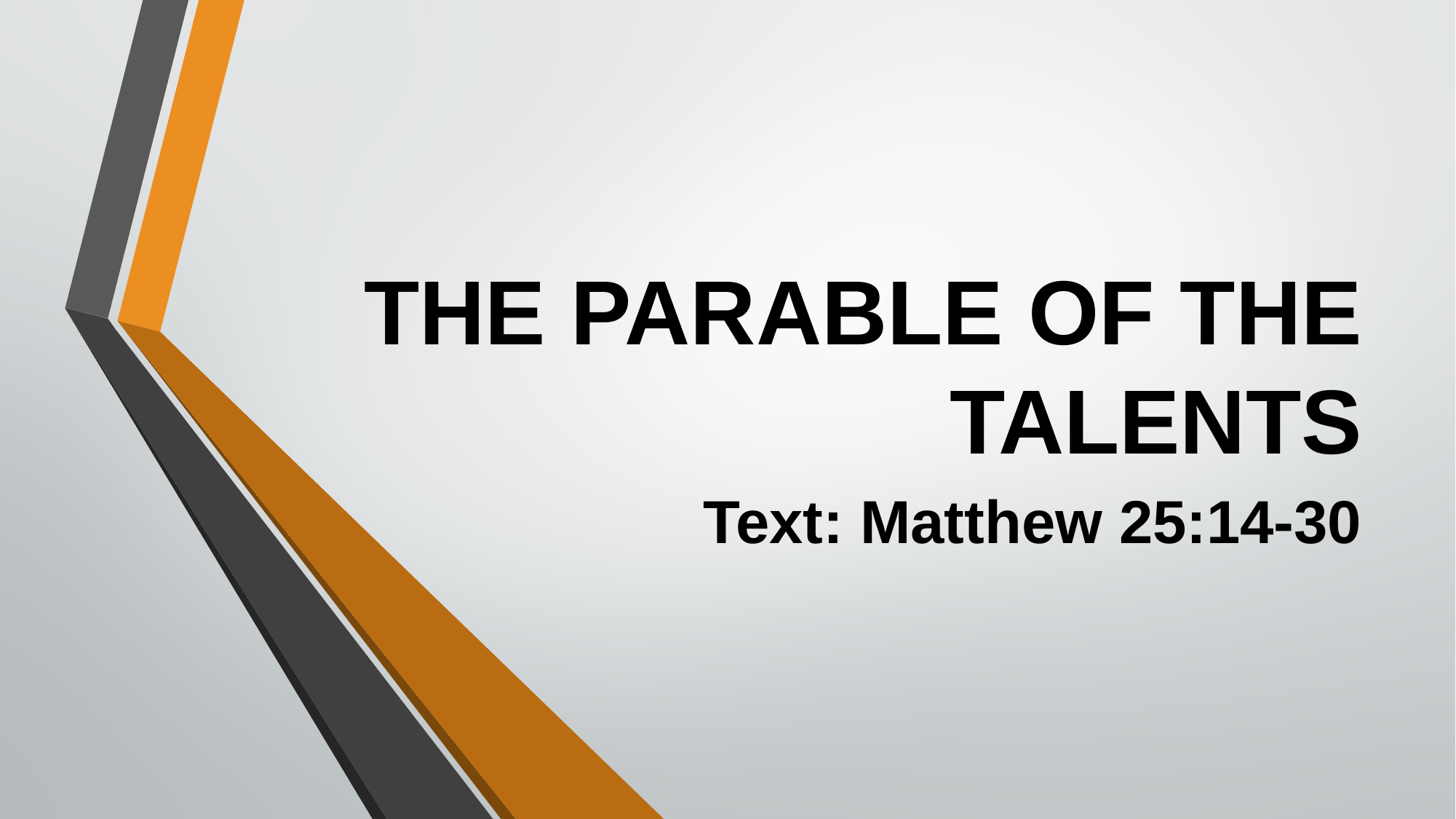

# THE PARABLE OF THE TALENTS
Text: Matthew 25:14-30